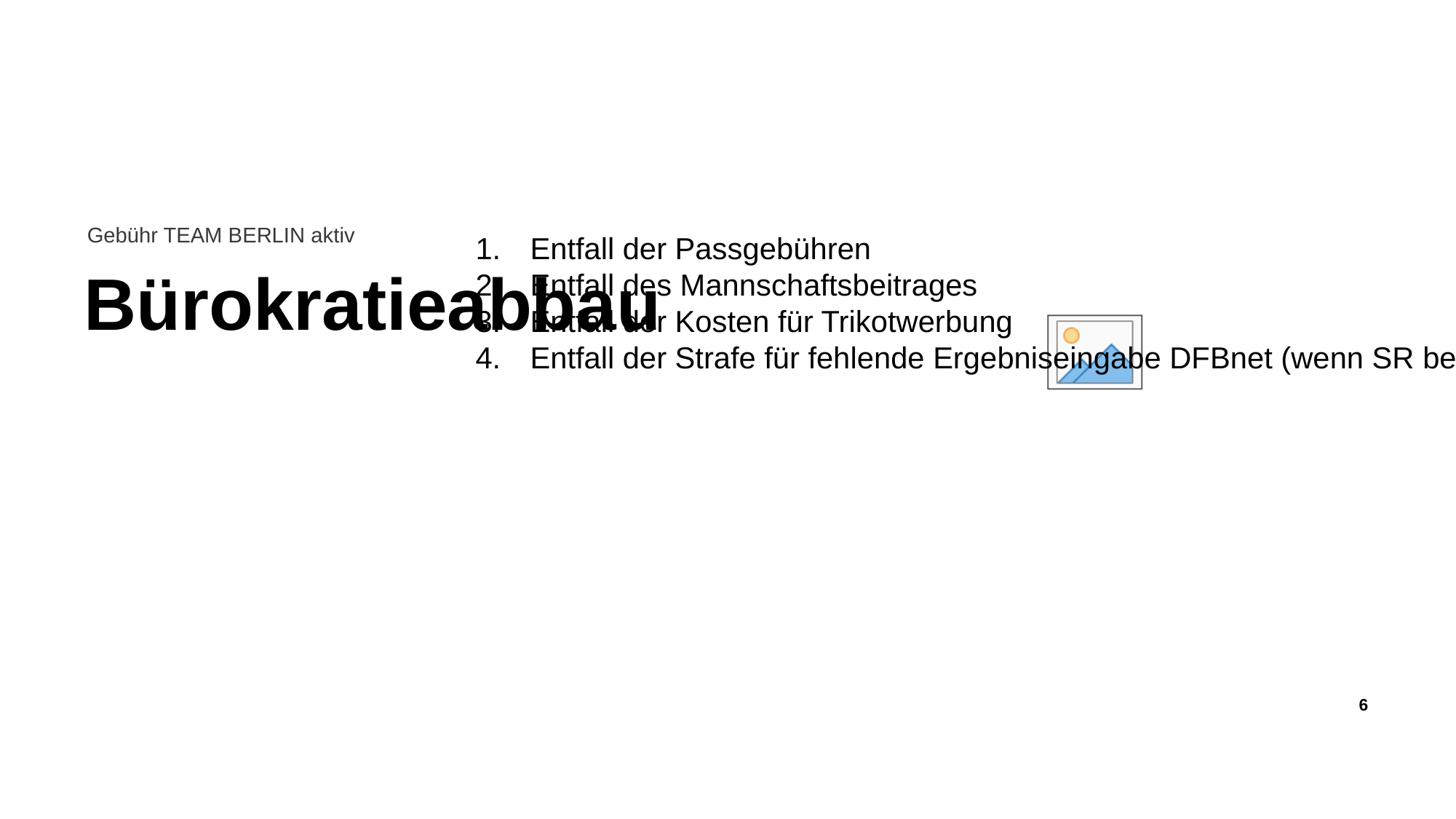

Entfall der Passgebühren
Entfall des Mannschaftsbeitrages
Entfall der Kosten für Trikotwerbung
Entfall der Strafe für fehlende Ergebniseingabe DFBnet (wenn SR beim Spiel angesetzt)
Gebühr TEAM BERLIN aktiv
Bürokratieabbau